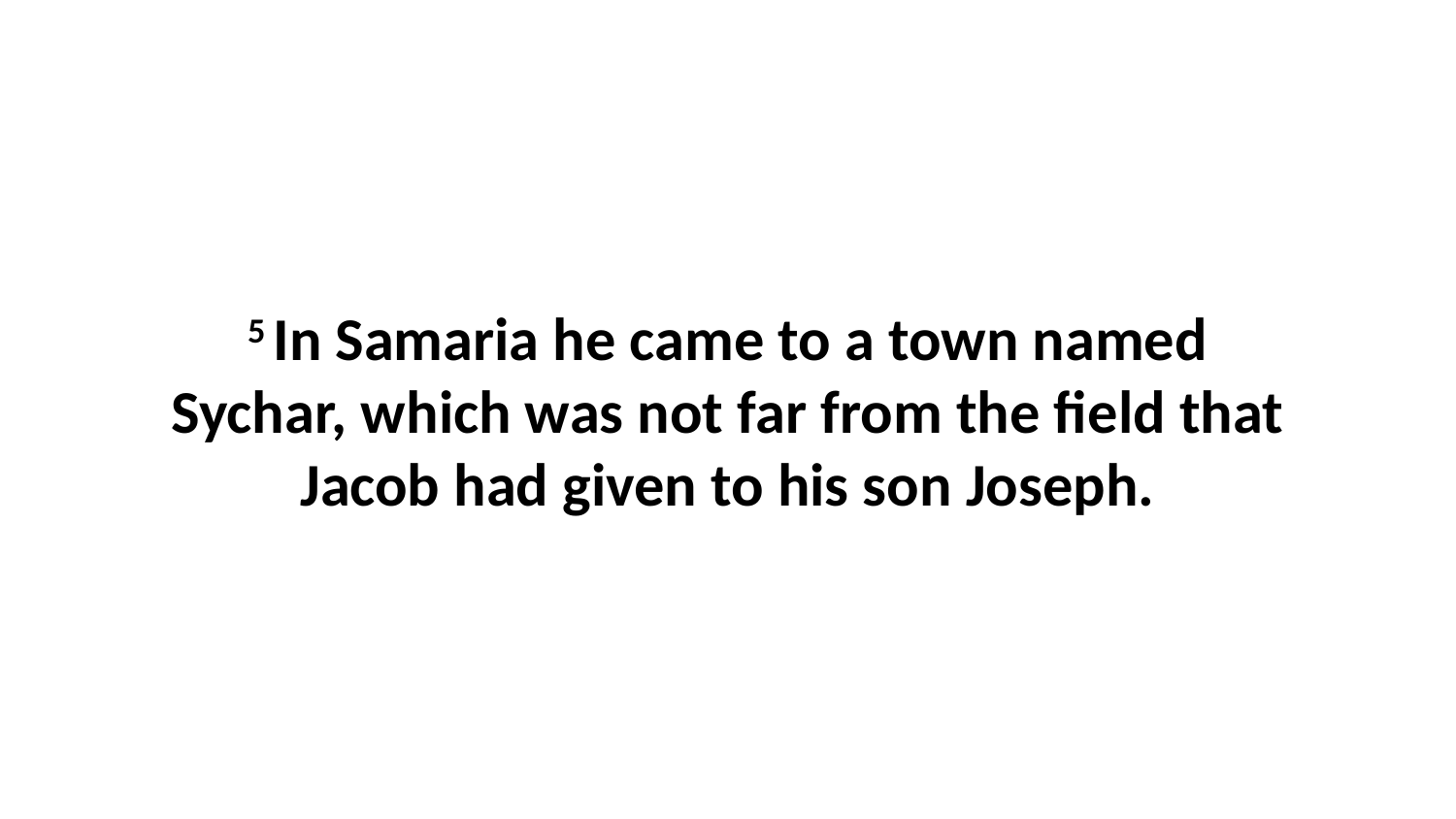

5 In Samaria he came to a town named Sychar, which was not far from the field that Jacob had given to his son Joseph.